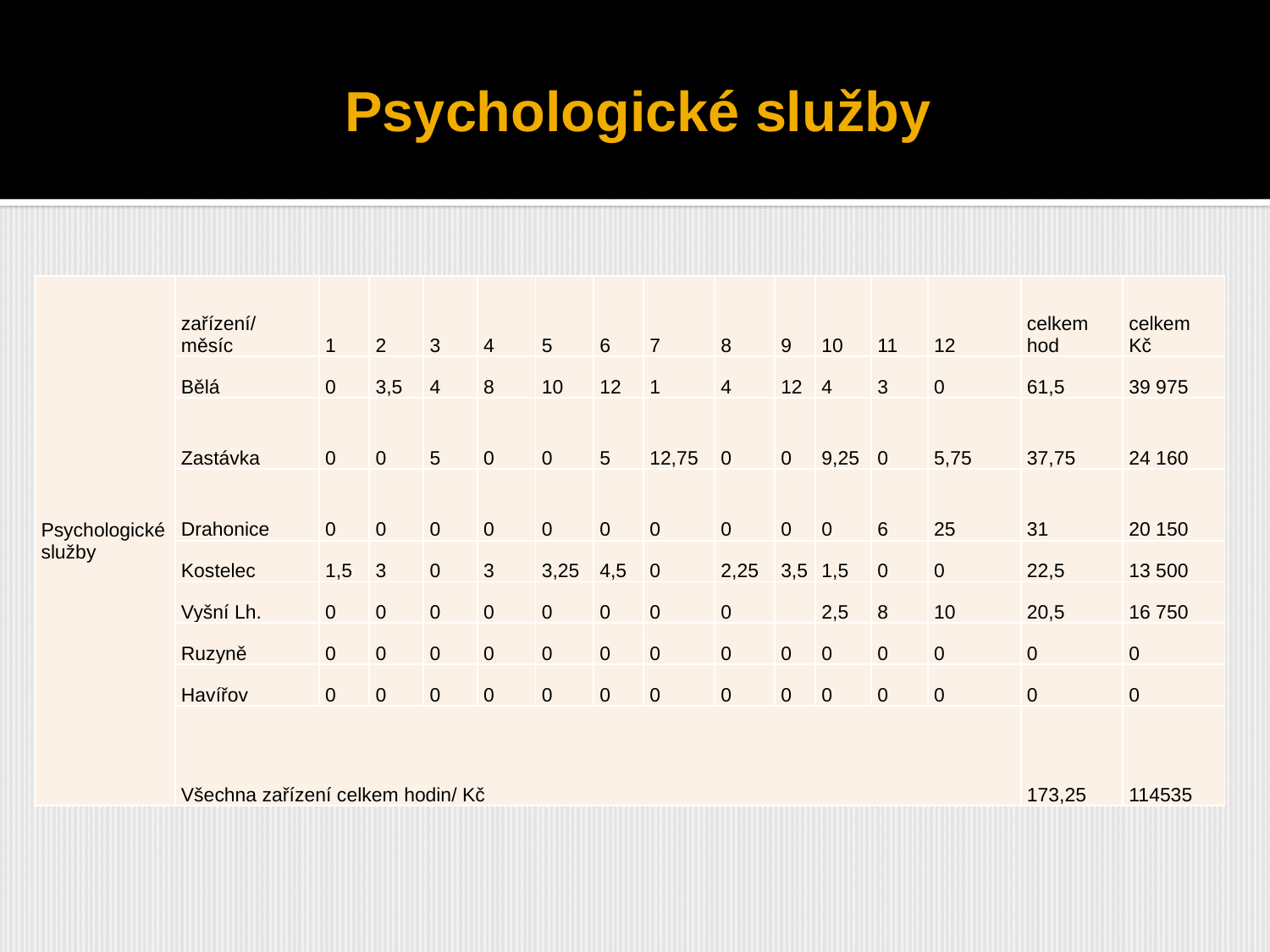

# Psychologické služby
| Psychologické služby | zařízení/ měsíc | 1 | 2 | 3 | 4 | 5 | 6 | 7 | 8 | 9 | 10 | 11 | 12 | celkem hod | celkem Kč |
| --- | --- | --- | --- | --- | --- | --- | --- | --- | --- | --- | --- | --- | --- | --- | --- |
|  | Bělá | 0 | 3,5 | 4 | 8 | 10 | 12 | 1 | 4 | 12 | 4 | 3 | 0 | 61,5 | 39 975 |
|  | Zastávka | 0 | 0 | 5 | 0 | 0 | 5 | 12,75 | 0 | 0 | 9,25 | 0 | 5,75 | 37,75 | 24 160 |
|  | Drahonice | 0 | 0 | 0 | 0 | 0 | 0 | 0 | 0 | 0 | 0 | 6 | 25 | 31 | 20 150 |
|  | Kostelec | 1,5 | 3 | 0 | 3 | 3,25 | 4,5 | 0 | 2,25 | 3,5 | 1,5 | 0 | 0 | 22,5 | 13 500 |
|  | Vyšní Lh. | 0 | 0 | 0 | 0 | 0 | 0 | 0 | 0 |  | 2,5 | 8 | 10 | 20,5 | 16 750 |
|  | Ruzyně | 0 | 0 | 0 | 0 | 0 | 0 | 0 | 0 | 0 | 0 | 0 | 0 | 0 | 0 |
|  | Havířov | 0 | 0 | 0 | 0 | 0 | 0 | 0 | 0 | 0 | 0 | 0 | 0 | 0 | 0 |
|  | Všechna zařízení celkem hodin/ Kč |  |  |  |  |  |  |  |  |  |  |  |  | 173,25 | 114535 |